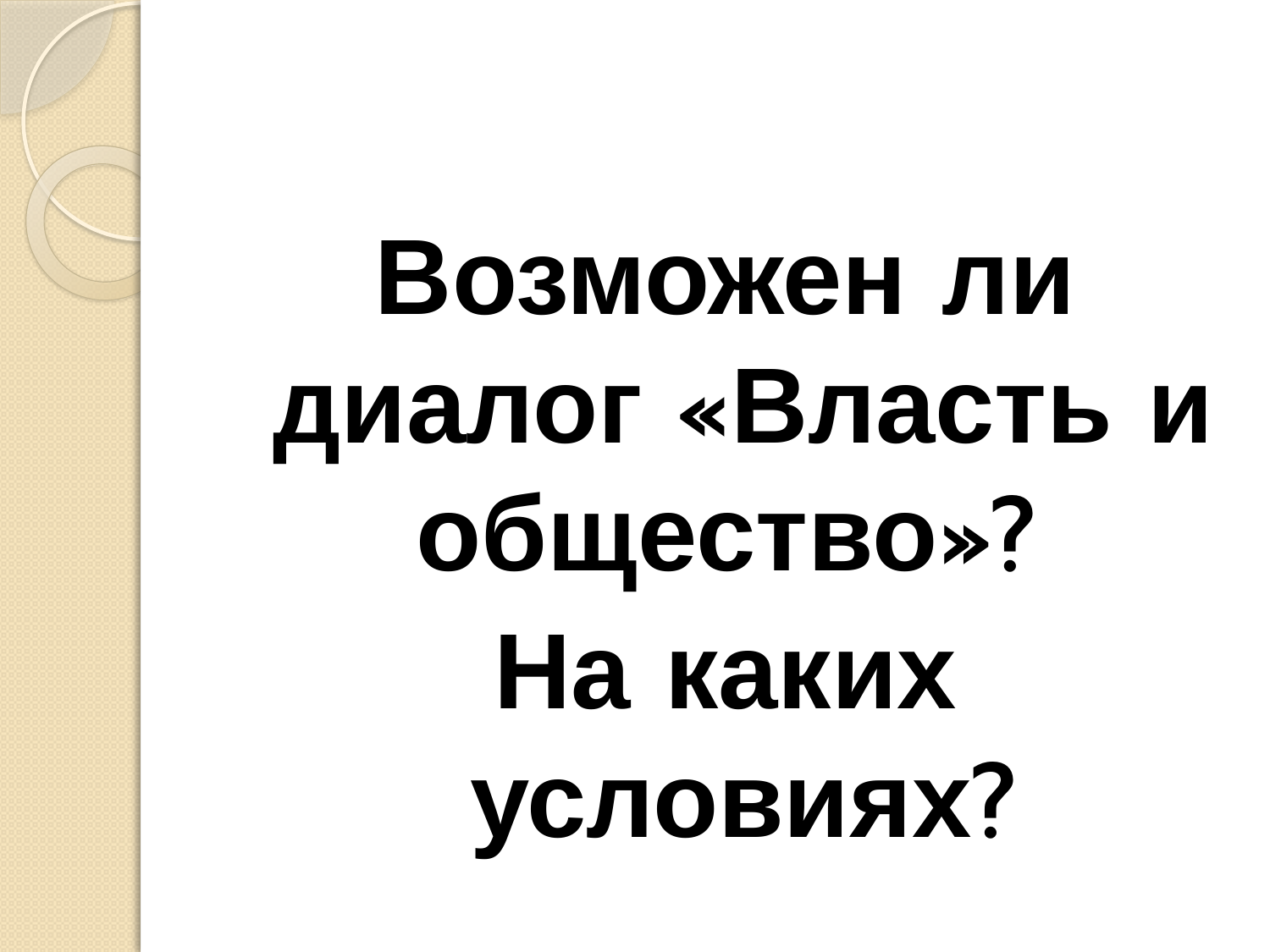

Возможен ли диалог «Власть и общество»?
На каких условиях?